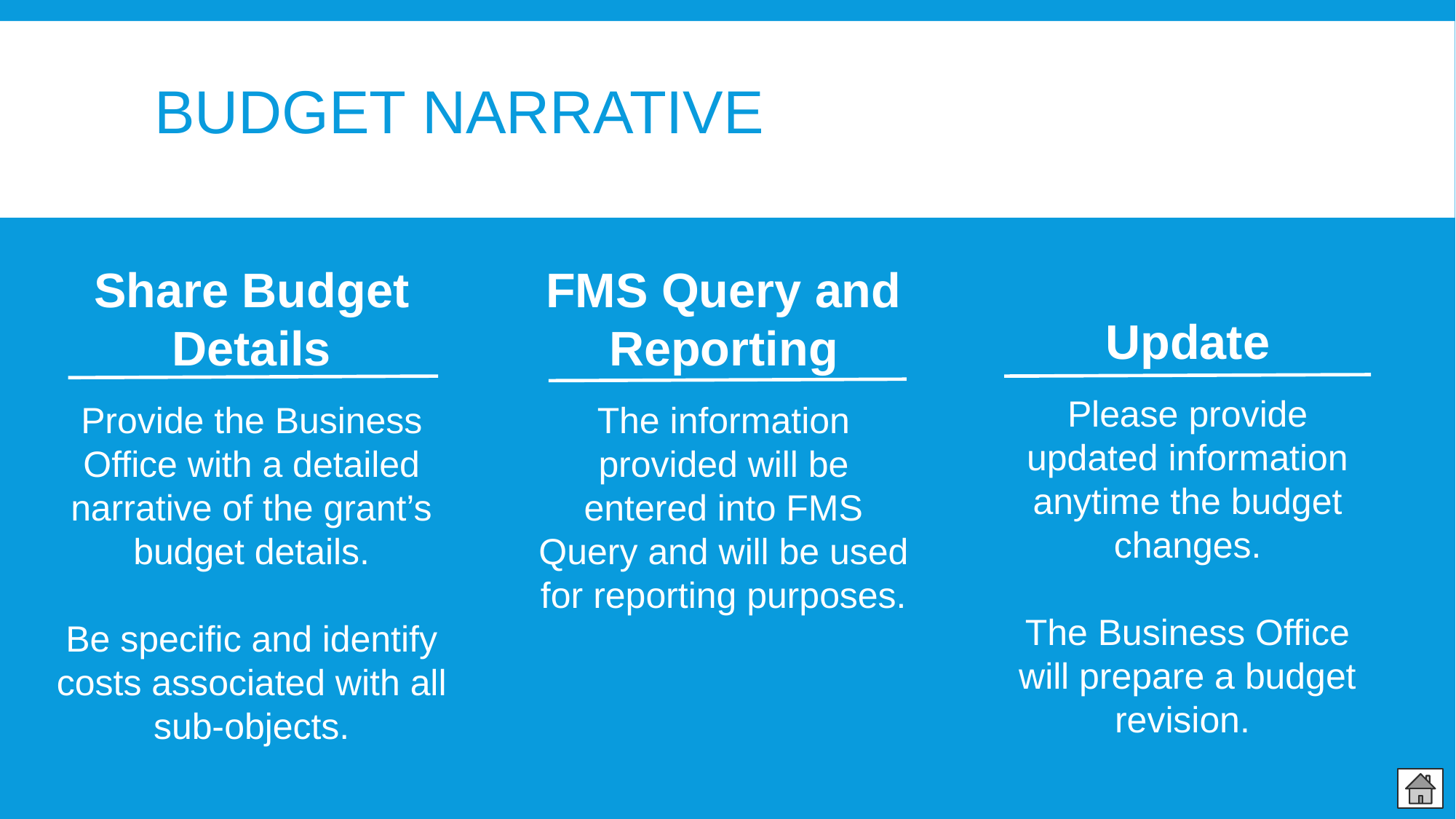

# Budget narrative
Share Budget Details

Provide the Business Office with a detailed narrative of the grant’s budget details.

Be specific and identify costs associated with all sub-objects.
FMS Query and Reporting

The information provided will be entered into FMS Query and will be used for reporting purposes.
Update

Please provide updated information anytime the budget changes.

The Business Office will prepare a budget revision.